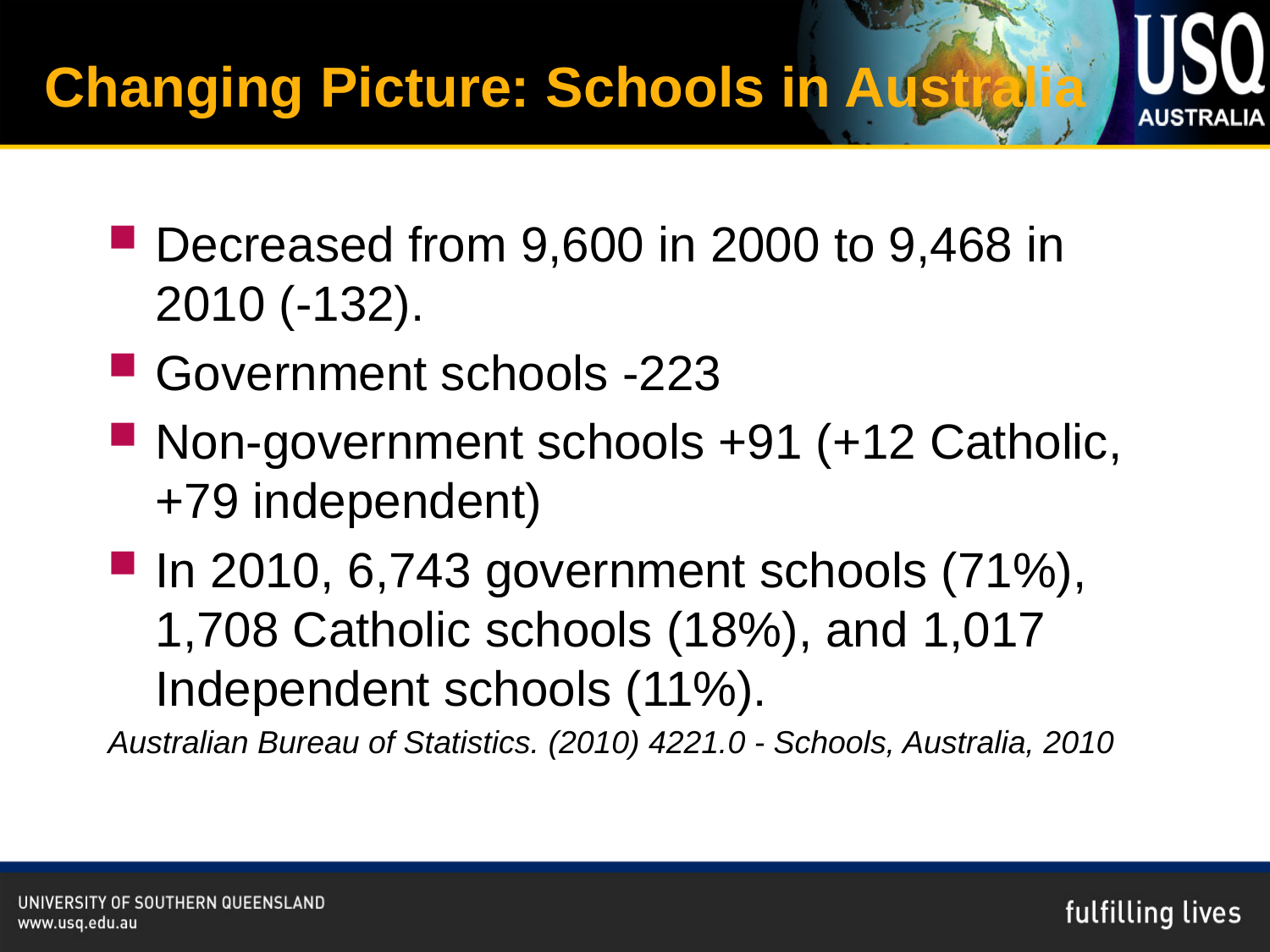

# Changing Picture: Schools in Australia
Decreased from 9,600 in 2000 to 9,468 in 2010 (-132).
Government schools -223
Non-government schools +91 (+12 Catholic, +79 independent)
In 2010, 6,743 government schools (71%), 1,708 Catholic schools (18%), and 1,017 Independent schools (11%).
Australian Bureau of Statistics. (2010) 4221.0 - Schools, Australia, 2010